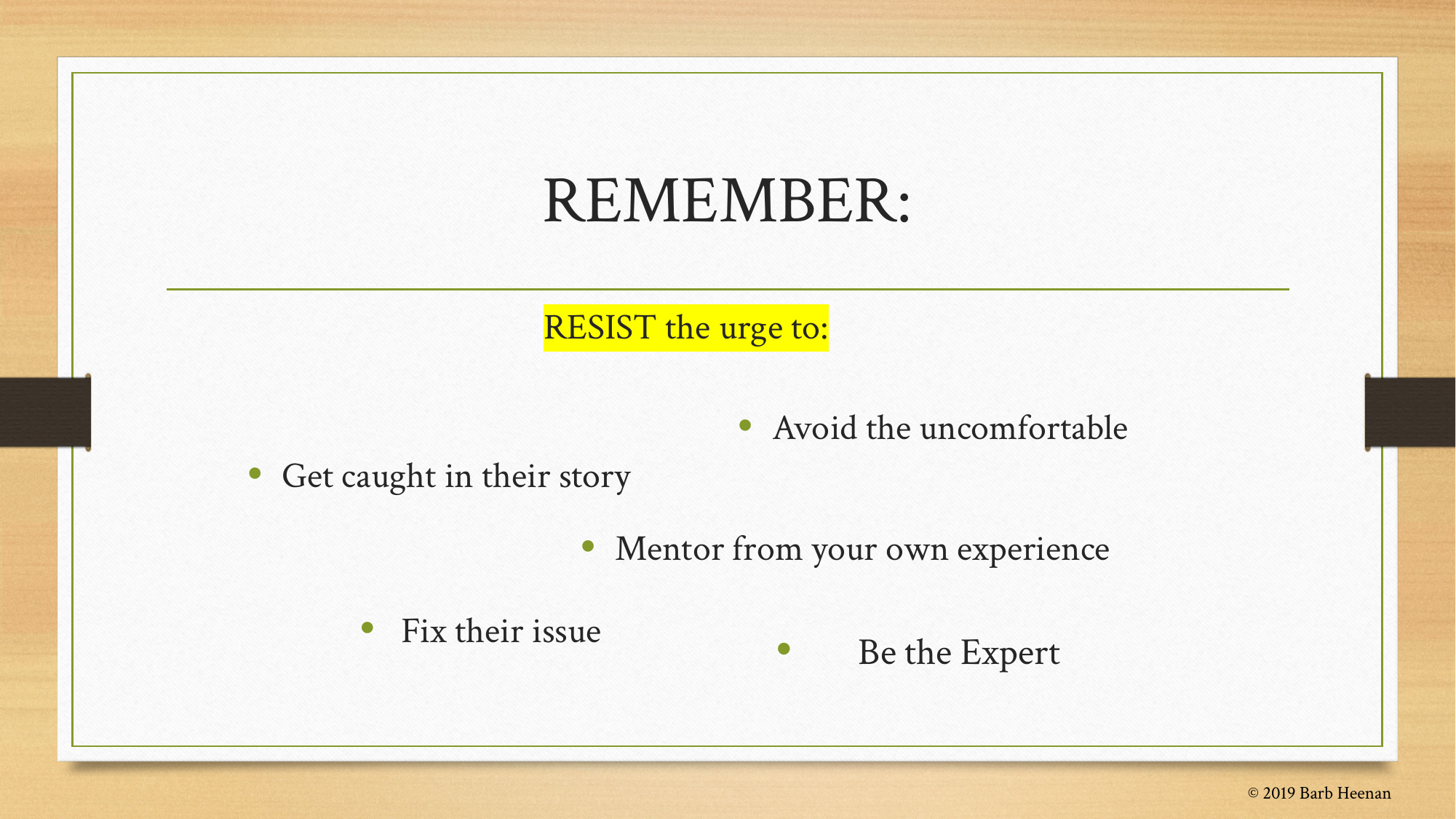

# REMEMBER:

RESIST the urge to:

Avoid the uncomfortable

Get caught in their story

Mentor from your own experience

Be the Expert

Fix their issue
© 2019 Barb Heenan